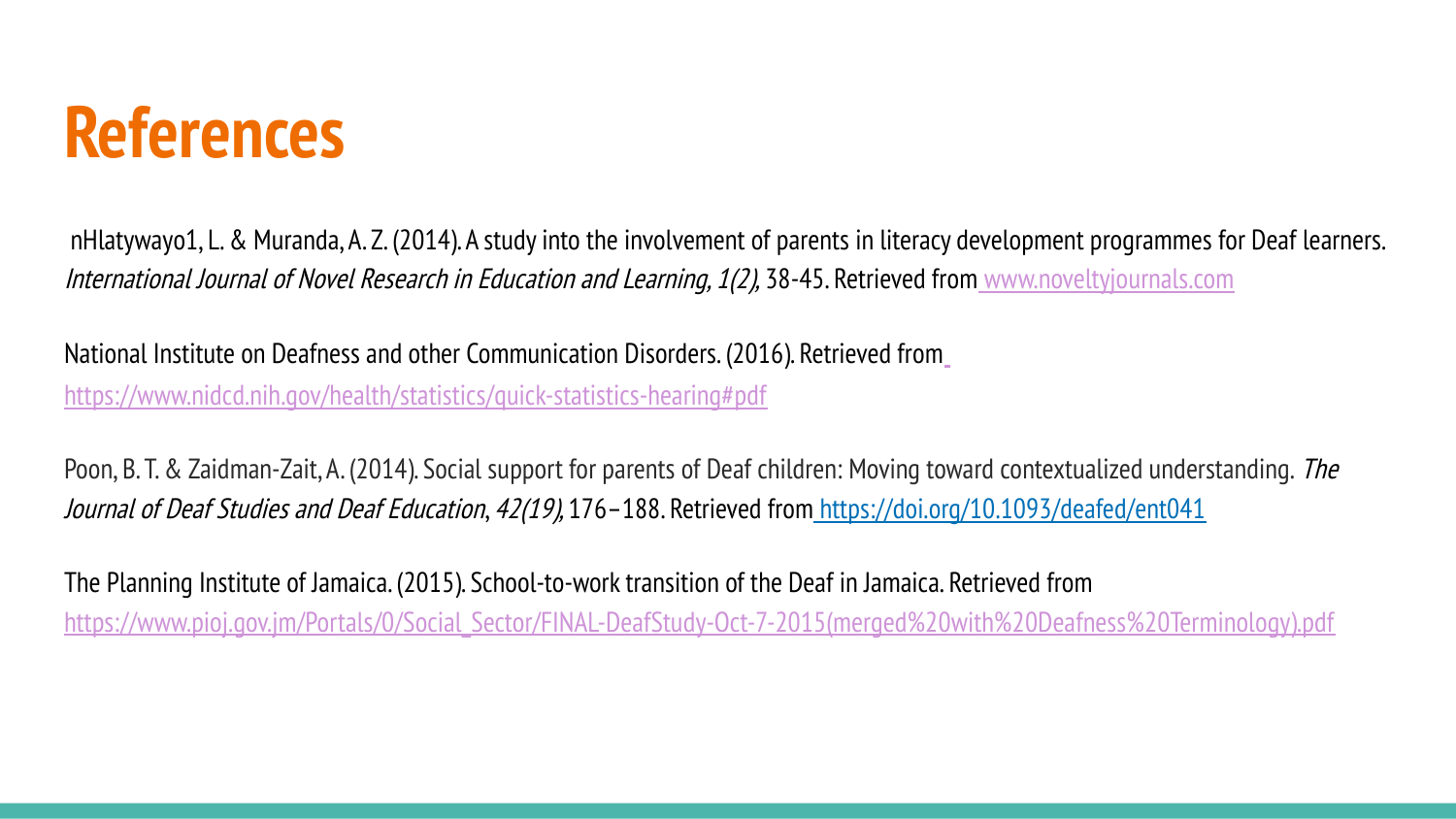

# References
 nHlatywayo1, L. & Muranda, A. Z. (2014). A study into the involvement of parents in literacy development programmes for Deaf learners. International Journal of Novel Research in Education and Learning, 1(2), 38-45. Retrieved from www.noveltyjournals.com
National Institute on Deafness and other Communication Disorders. (2016). Retrieved from https://www.nidcd.nih.gov/health/statistics/quick-statistics-hearing#pdf
Poon, B. T. & Zaidman-Zait, A. (2014). Social support for parents of Deaf children: Moving toward contextualized understanding. The Journal of Deaf Studies and Deaf Education, 42(19), 176–188. Retrieved from https://doi.org/10.1093/deafed/ent041
The Planning Institute of Jamaica. (2015). School-to-work transition of the Deaf in Jamaica. Retrieved from https://www.pioj.gov.jm/Portals/0/Social_Sector/FINAL-DeafStudy-Oct-7-2015(merged%20with%20Deafness%20Terminology).pdf